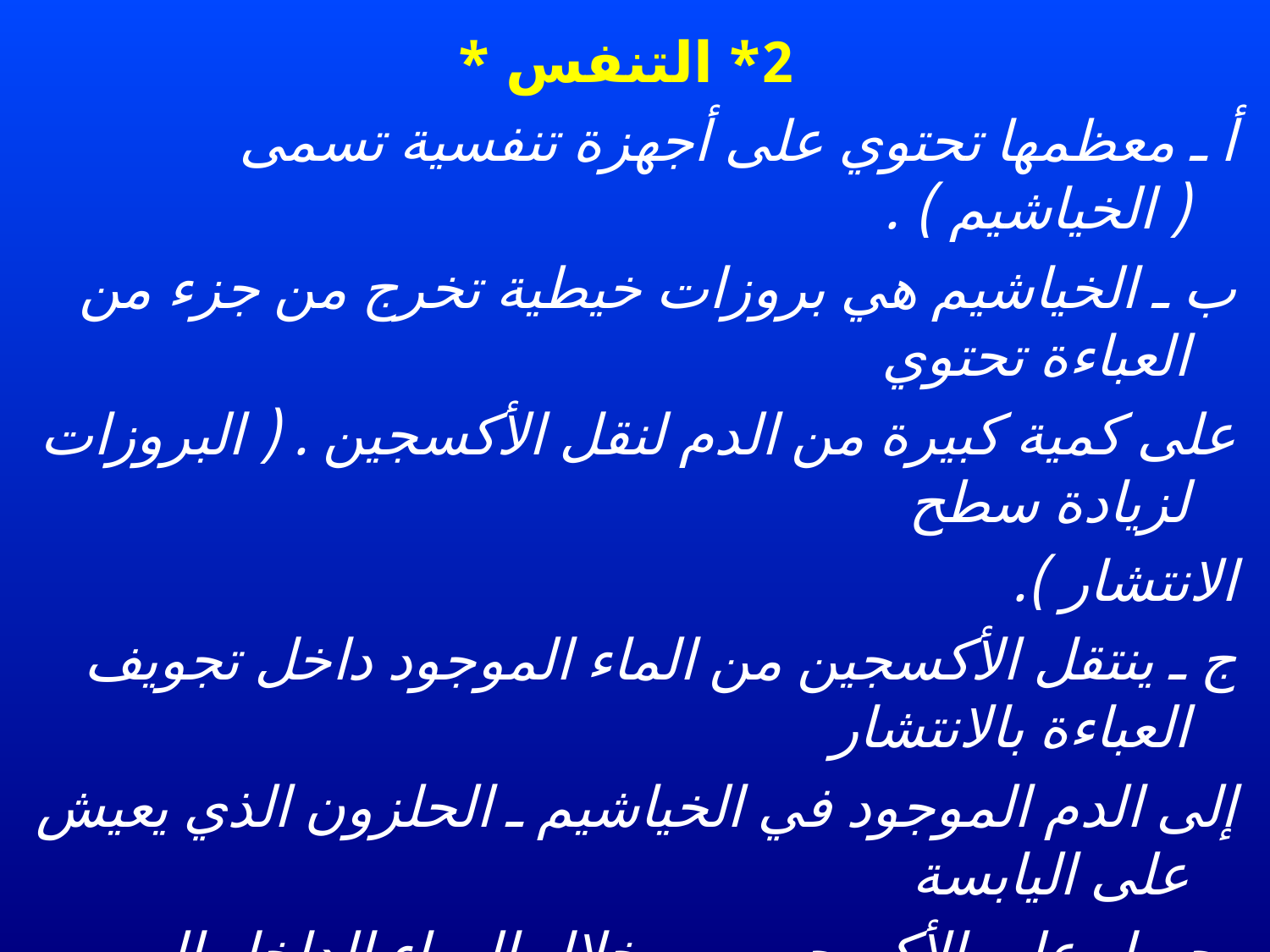

2* التنفس *
أ ـ معظمها تحتوي على أجهزة تنفسية تسمى ( الخياشيم ) .
ب ـ الخياشيم هي بروزات خيطية تخرج من جزء من العباءة تحتوي
على كمية كبيرة من الدم لنقل الأكسجين . ( البروزات لزيادة سطح
الانتشار ).
ج ـ ينتقل الأكسجين من الماء الموجود داخل تجويف العباءة بالانتشار
إلى الدم الموجود في الخياشيم ـ الحلزون الذي يعيش على اليابسة
يحصل على الأكسجين من خلال الهواء الداخل إلى تجويف العباءة .
د ـ في بعض الرخويات تقوم الخياشيم بترشيح الغذاء .